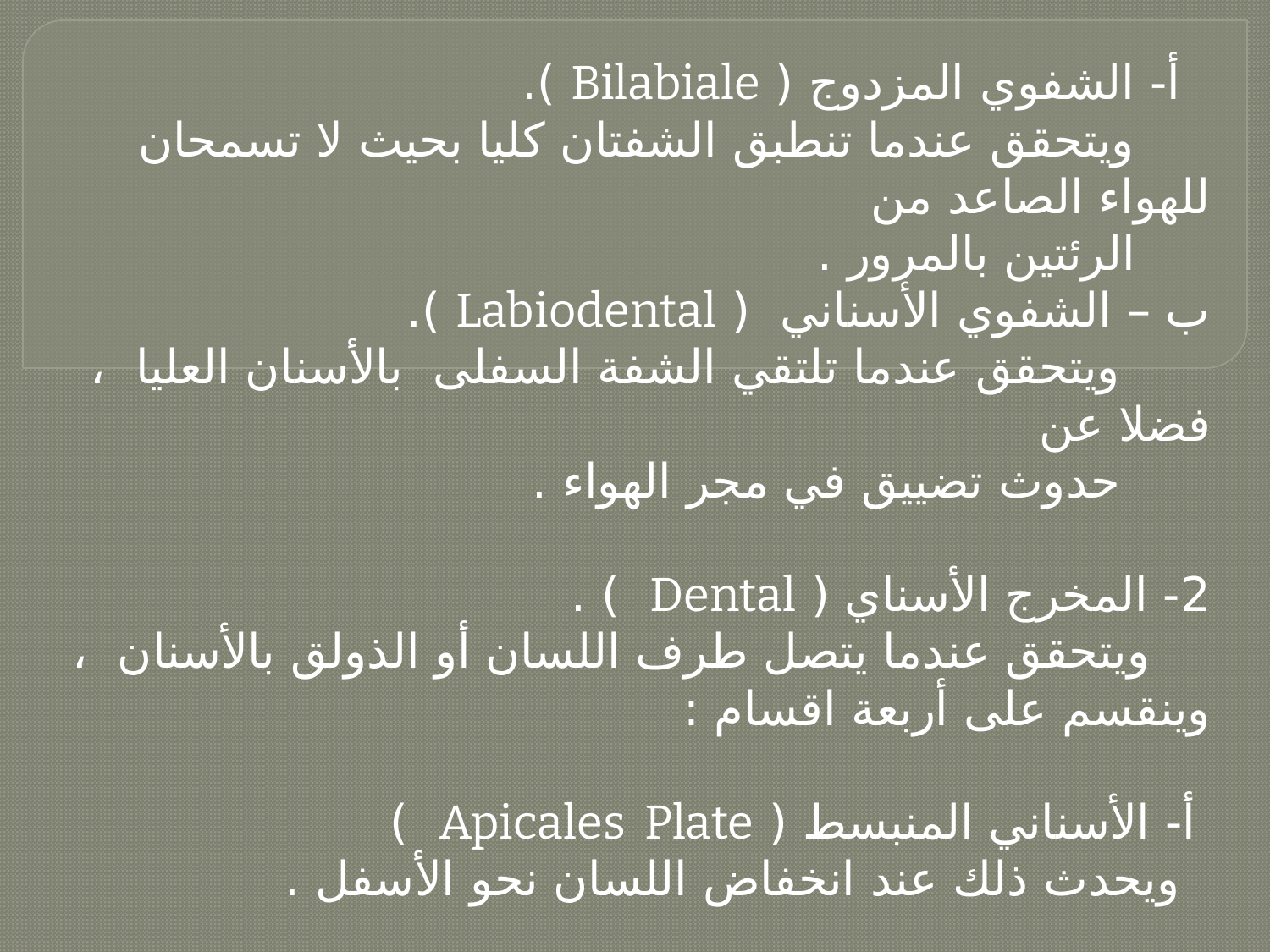

أ- الشفوي المزدوج ( Bilabiale ).
     ويتحقق عندما تنطبق الشفتان كليا بحيث لا تسمحان للهواء الصاعد من
     الرئتين بالمرور .
ب – الشفوي الأسناني  ( Labiodental ).
      ويتحقق عندما تلتقي الشفة السفلى  بالأسنان العليا  ، فضلا عن
      حدوث تضييق في مجر الهواء .

2- المخرج الأسناي ( Dental  ) .
    ويتحقق عندما يتصل طرف اللسان أو الذولق بالأسنان  ، وينقسم على أربعة اقسام :

 أ- الأسناني المنبسط ( Apicales  Plate  )
  ويحدث ذلك عند انخفاض اللسان نحو الأسفل .